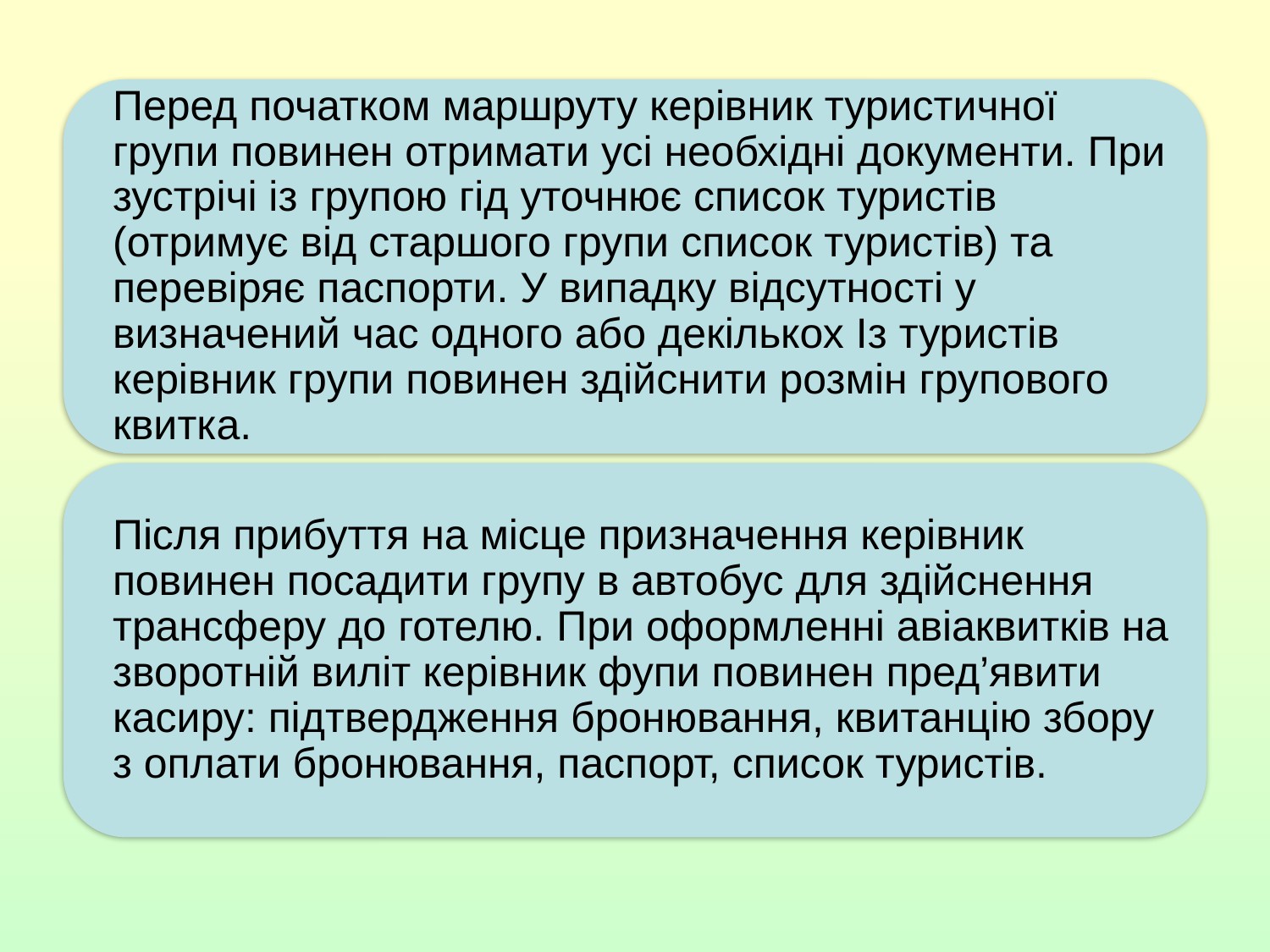

Перед початком маршруту керівник туристичної групи повинен отримати усі необхідні документи. При зустрічі із групою гід уточнює список туристів (отримує від старшого групи список туристів) та перевіряє паспорти. У випадку відсутності у визначений час одного або декількох Із туристів керівник групи повинен здійснити розмін групового квитка.
Після прибуття на місце призначення керівник повинен посадити групу в автобус для здійснення трансферу до готелю. При оформленні авіаквитків на зворотній виліт керівник фупи повинен пред’явити касиру: підтвердження бронювання, квитанцію збору з оплати бронювання, паспорт, список туристів.